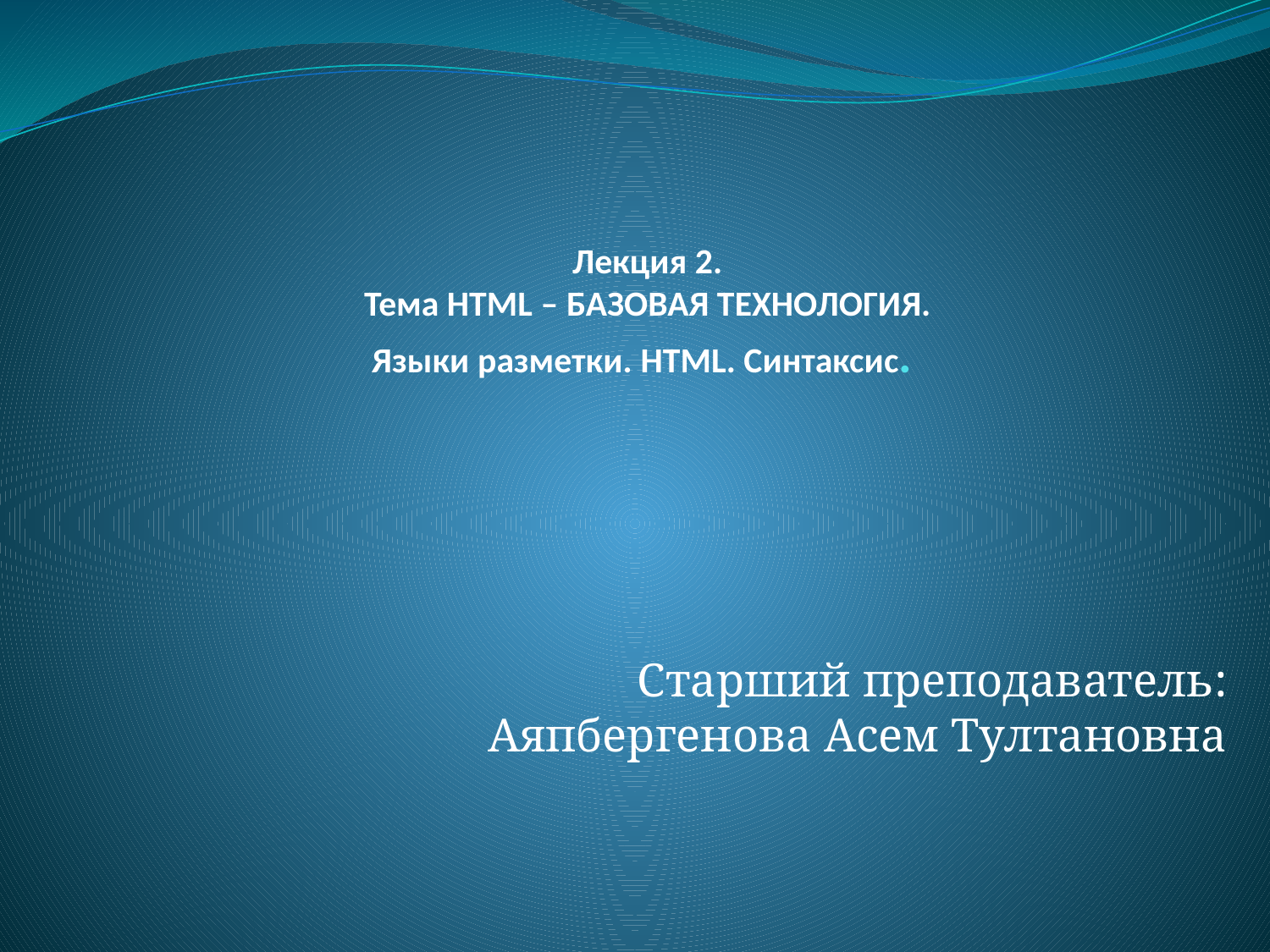

# Лекция 2. Тема HTML – БАЗОВАЯ ТЕХНОЛОГИЯ. Языки разметки. HTML. Синтаксис.
Старший преподаватель: Аяпбергенова Асем Тултановна